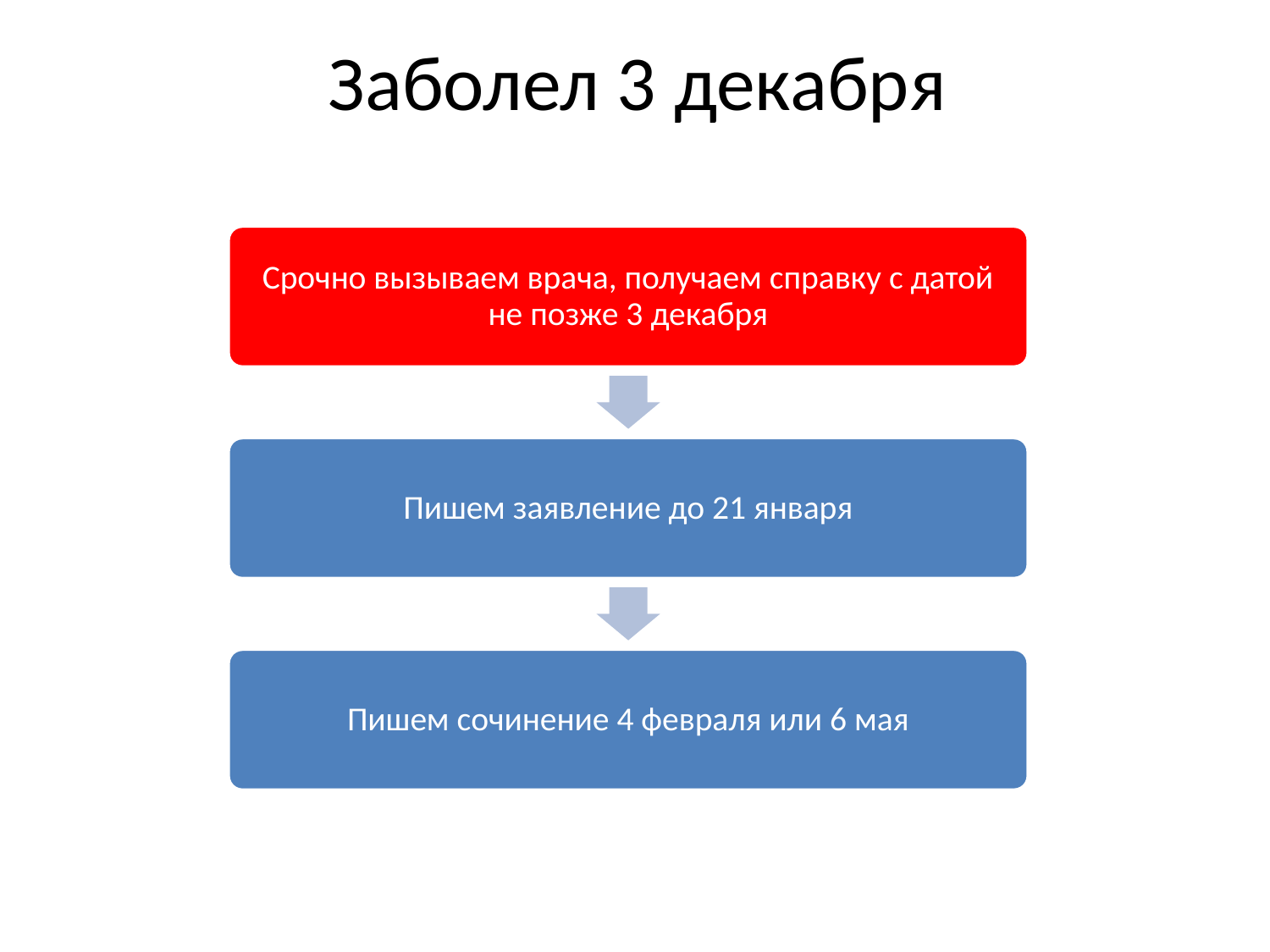

# Заболел 3 декабря
Срочно вызываем врача, получаем справку с датой не позже 3 декабря

Пишем заявление до 21 января

Пишем сочинение 4 февраля или 6 мая